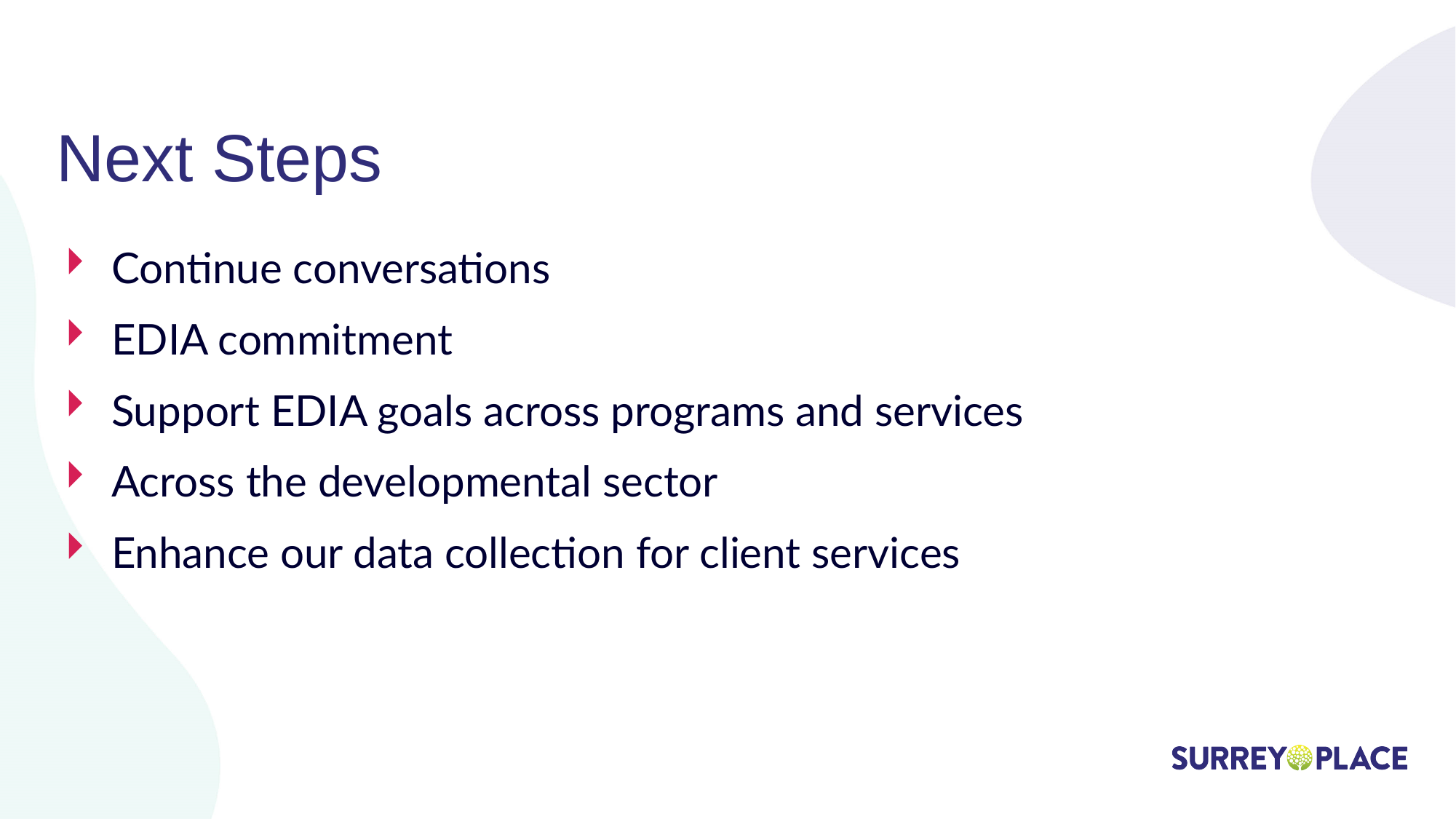

# Next Steps
Continue conversations
EDIA commitment
Support EDIA goals across programs and services
Across the developmental sector
Enhance our data collection for client services